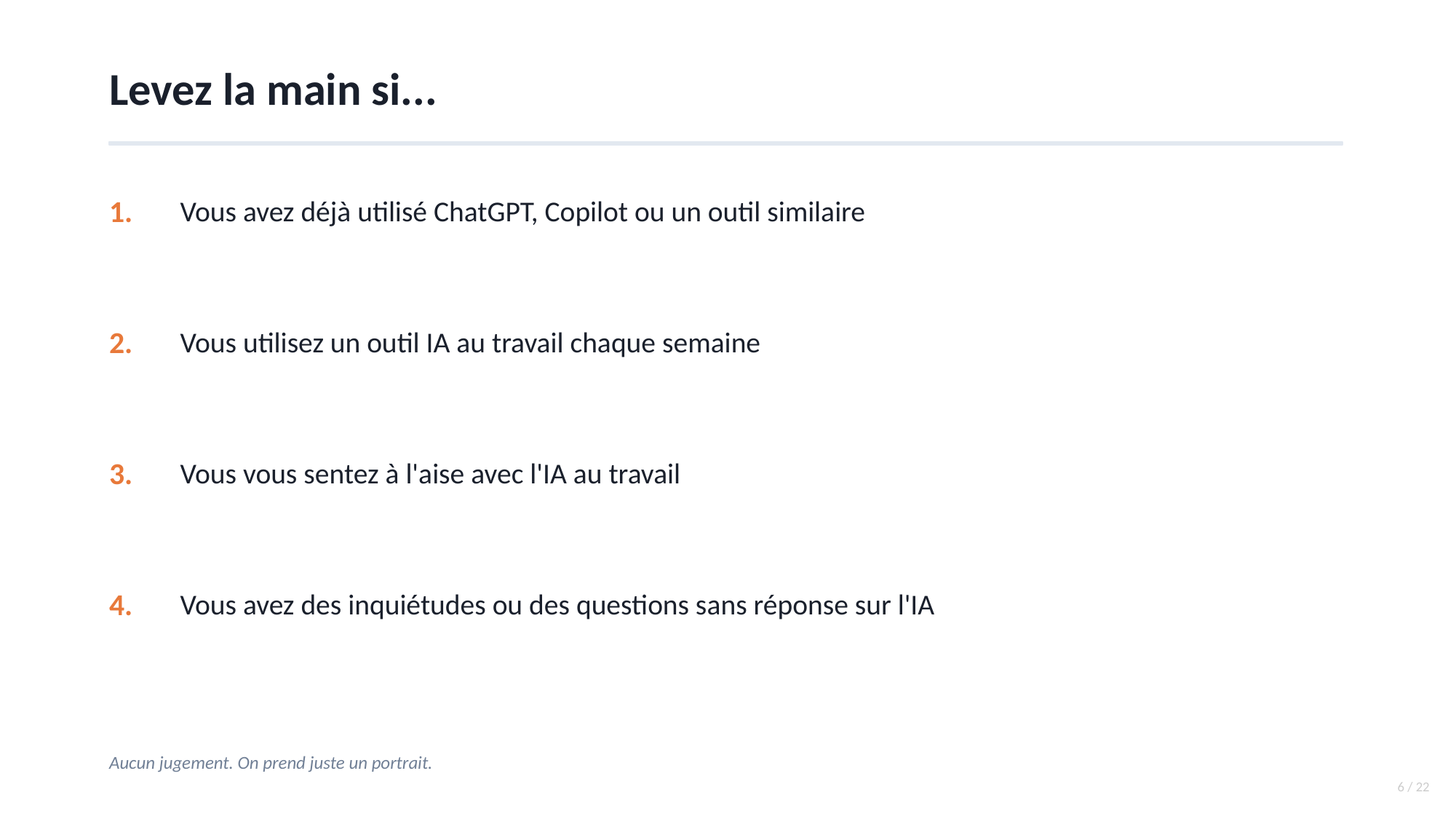

Levez la main si...

1.
Vous avez déjà utilisé ChatGPT, Copilot ou un outil similaire
2.
Vous utilisez un outil IA au travail chaque semaine
3.
Vous vous sentez à l'aise avec l'IA au travail
4.
Vous avez des inquiétudes ou des questions sans réponse sur l'IA
Aucun jugement. On prend juste un portrait.
6 / 22